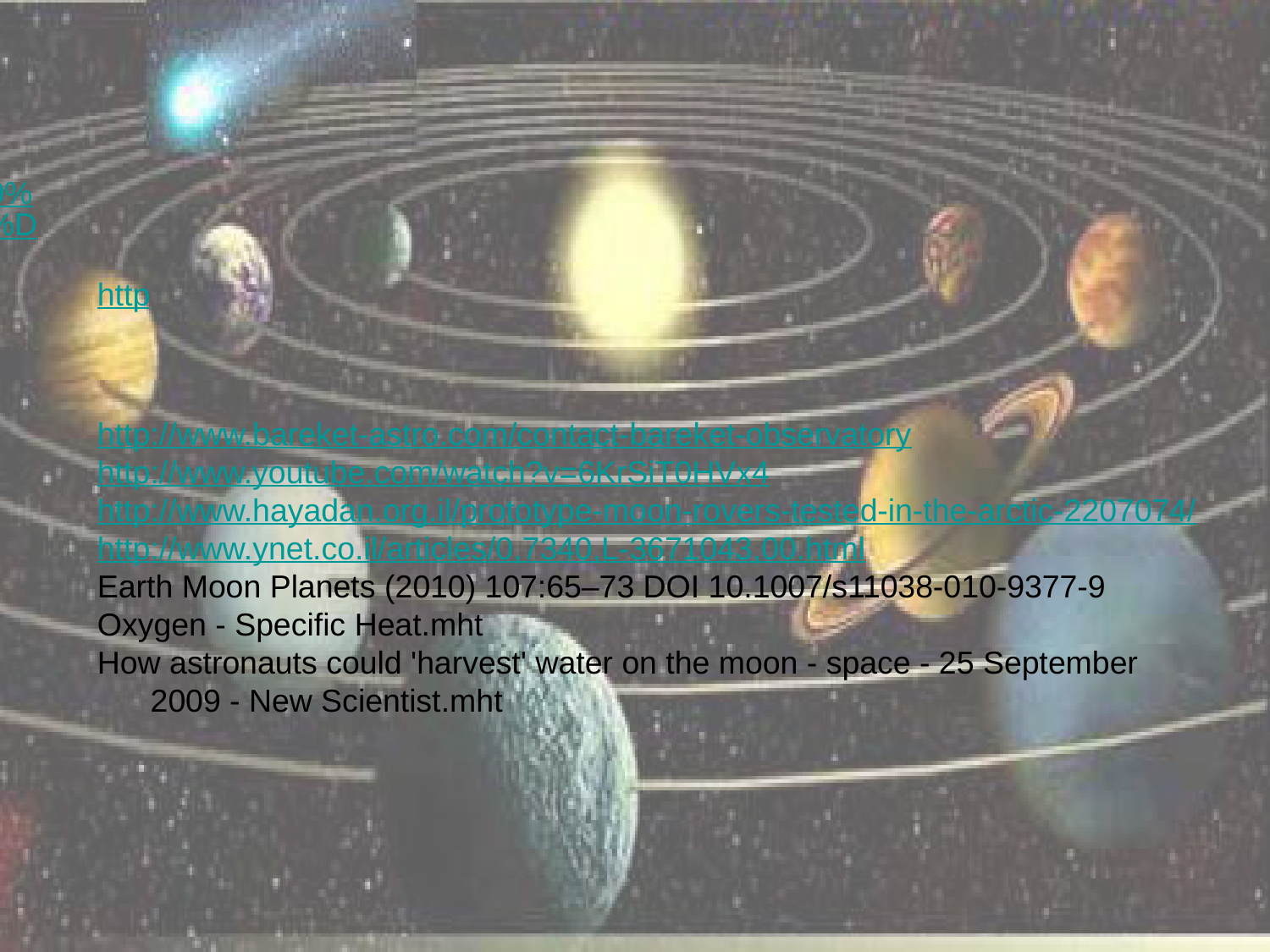

http://he.wikipedia.org/wiki/%D7%A8%D7%9B%D7%91_%D7%94%D7%A0%D7%93%D7%99%D7%93%D7%94_%D7%94%D7%99%D7%A8%D7%97%D7%99
http://he.wikipedia.org/wiki/%D7%A1%D7%92%D7%A1%D7%95%D7%92%D7%AA_%D7%90%D7%9C%D7%95%D7%9E%D7%99%D7%A0%D7%99%D7%95%D7%9D
http://www.bareket-astro.com/contact-bareket-observatory
http://www.youtube.com/watch?v=6KrSiT0HVx4
http://www.hayadan.org.il/prototype-moon-rovers-tested-in-the-arctic-2207074/
http://www.ynet.co.il/articles/0,7340,L-3671043,00.html
Earth Moon Planets (2010) 107:65–73 DOI 10.1007/s11038-010-9377-9
Oxygen - Specific Heat.mht
How astronauts could 'harvest' water on the moon - space - 25 September
      2009 - New Scientist.mht